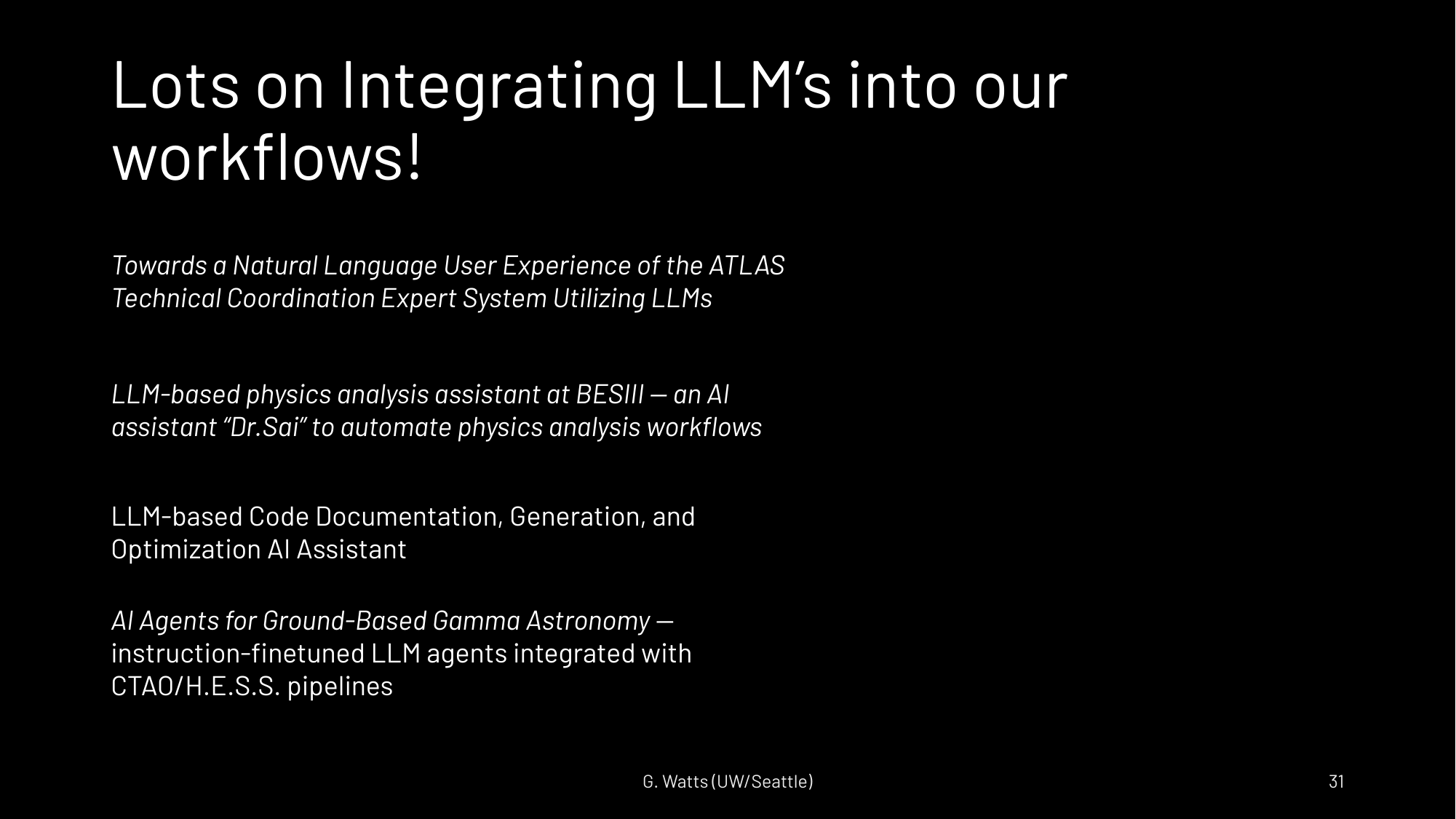

# Lots on Integrating LLM’s into our workflows!
Towards a Natural Language User Experience of the ATLAS Technical Coordination Expert System Utilizing LLMs
LLM-based physics analysis assistant at BESIII — an AI assistant “Dr.Sai” to automate physics analysis workflows
LLM-based Code Documentation, Generation, and Optimization AI Assistant
AI Agents for Ground-Based Gamma Astronomy — instruction-finetuned LLM agents integrated with CTAO/H.E.S.S. pipelines
G. Watts (UW/Seattle)
31